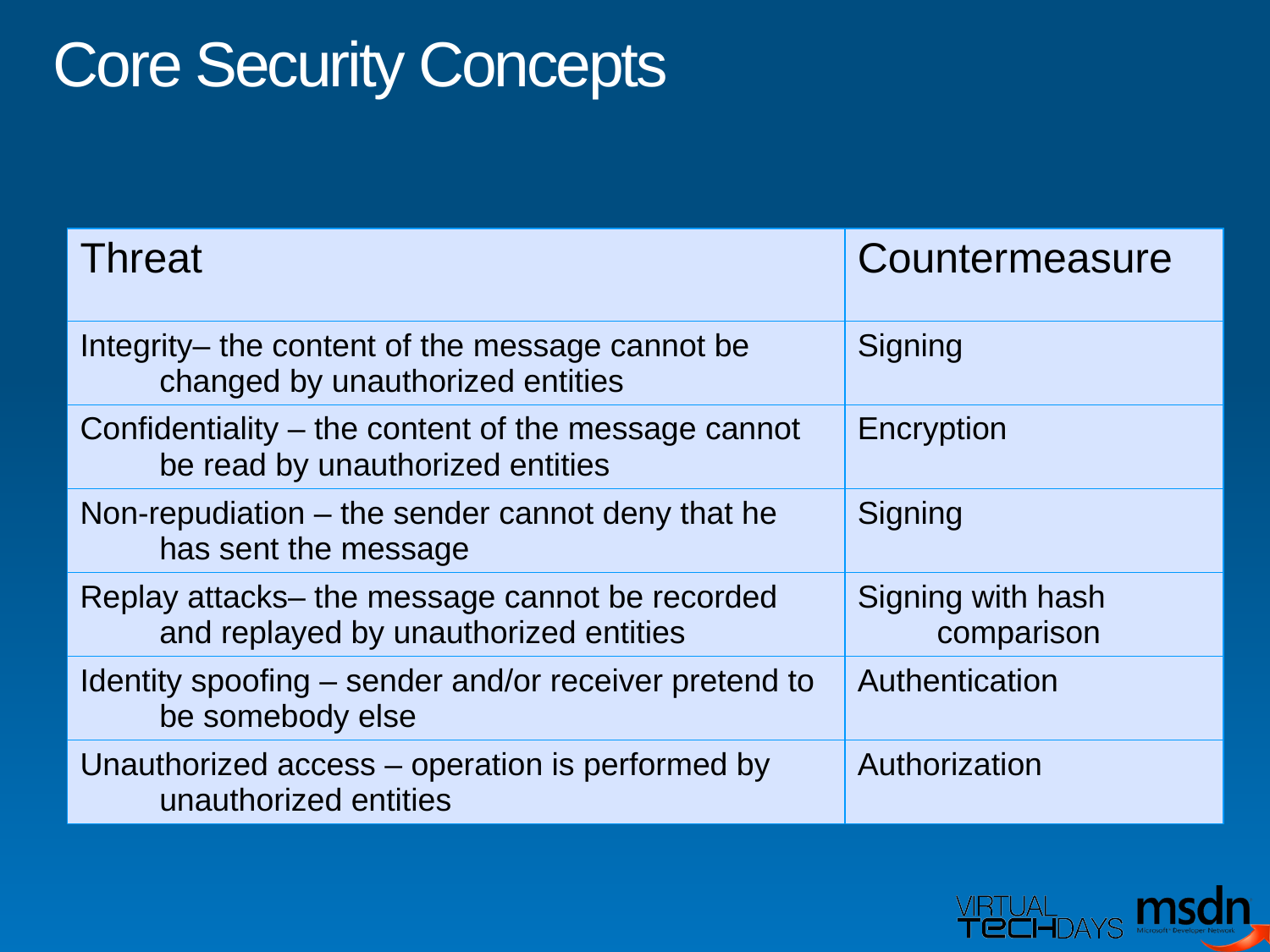

# Core Security Concepts
| Threat | Countermeasure |
| --- | --- |
| Integrity– the content of the message cannot be changed by unauthorized entities | Signing |
| Confidentiality – the content of the message cannot be read by unauthorized entities | Encryption |
| Non-repudiation – the sender cannot deny that he has sent the message | Signing |
| Replay attacks– the message cannot be recorded and replayed by unauthorized entities | Signing with hash comparison |
| Identity spoofing – sender and/or receiver pretend to be somebody else | Authentication |
| Unauthorized access – operation is performed by unauthorized entities | Authorization |